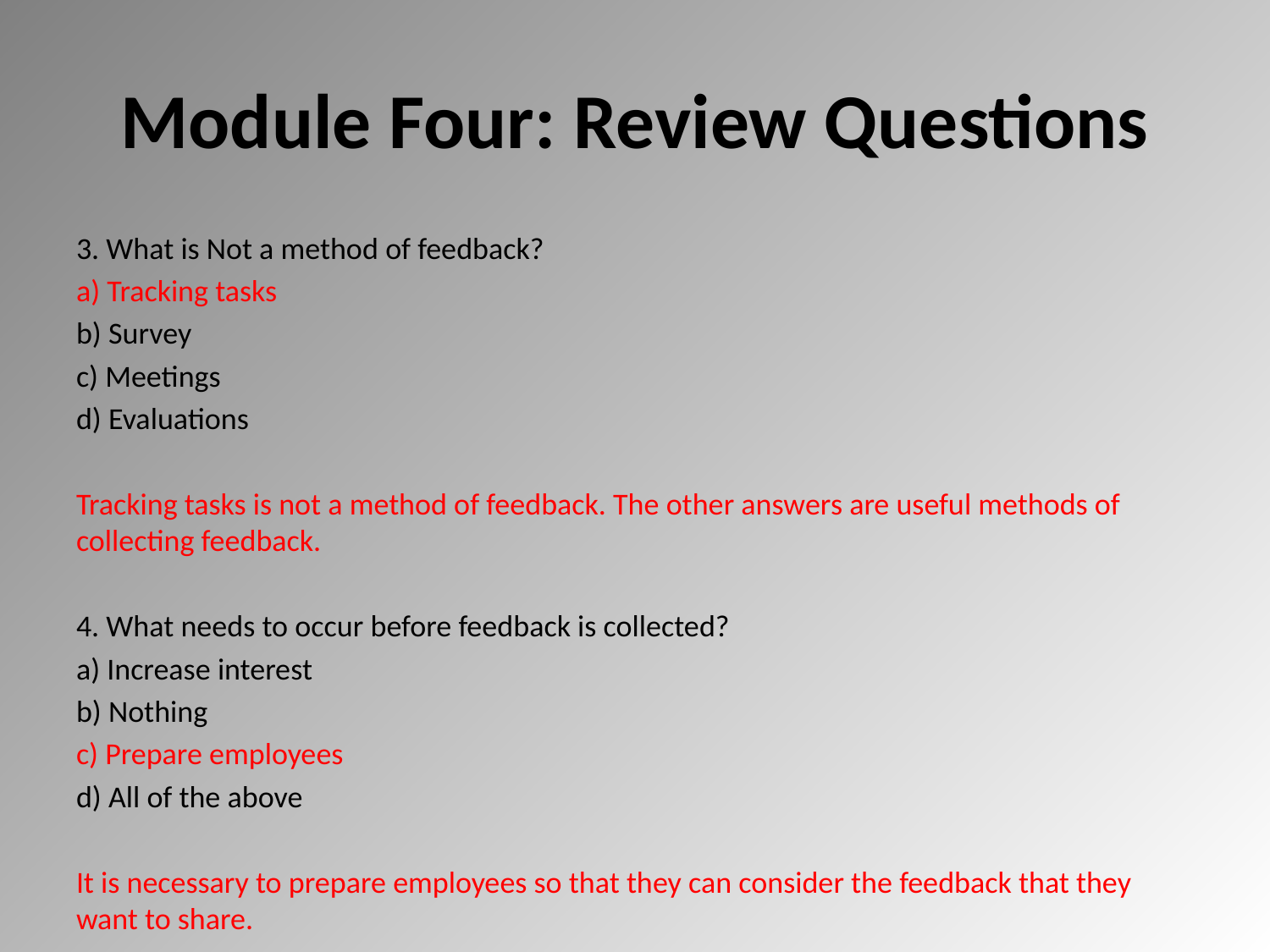

# Module Four: Review Questions
3. What is Not a method of feedback?
a) Tracking tasks
b) Survey
c) Meetings
d) Evaluations

Tracking tasks is not a method of feedback. The other answers are useful methods of collecting feedback.

4. What needs to occur before feedback is collected?
a) Increase interest
b) Nothing
c) Prepare employees
d) All of the above

It is necessary to prepare employees so that they can consider the feedback that they want to share.